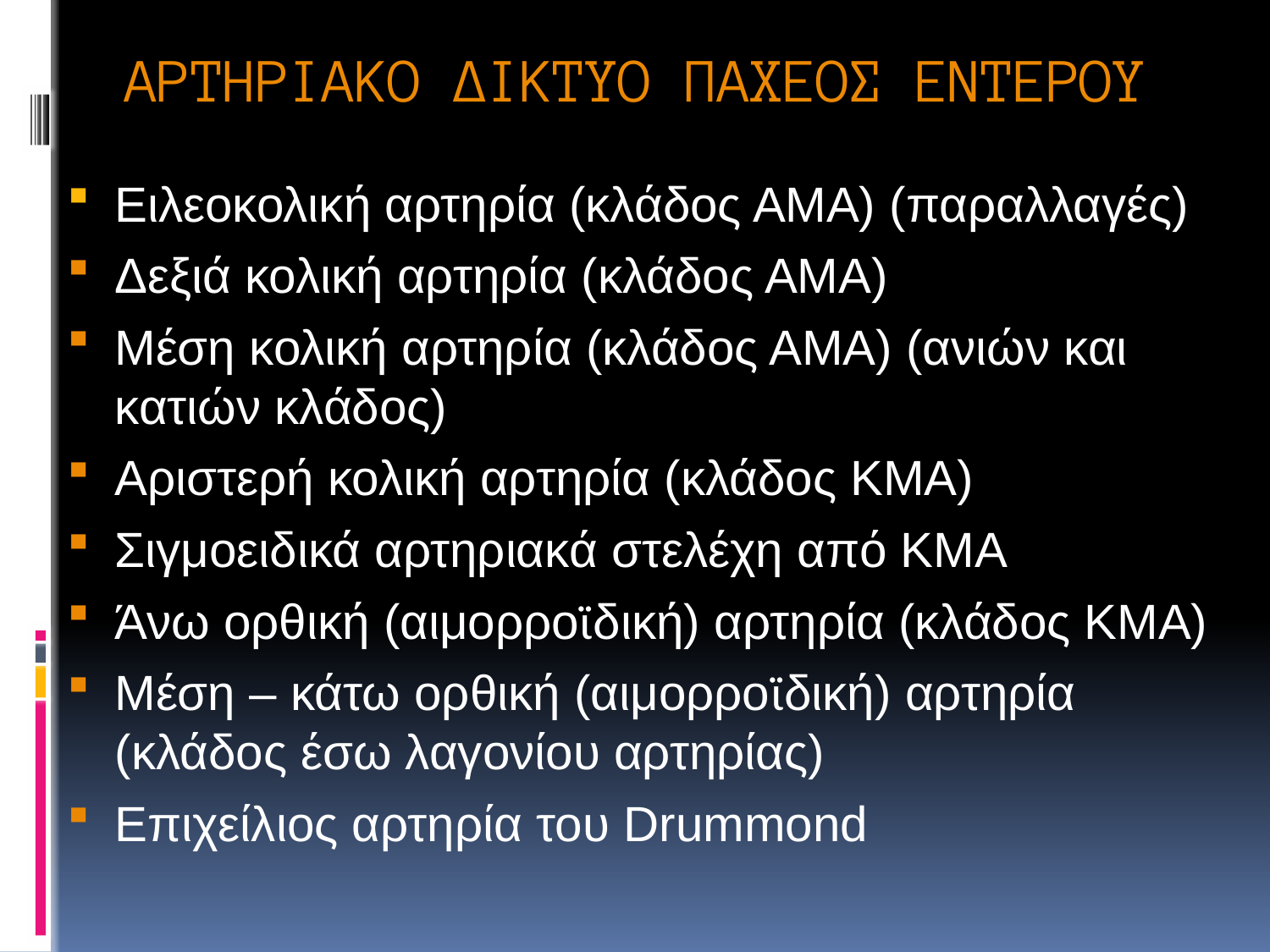

# ΑΡΤΗΡΙΑΚΟ ΔΙΚΤΥΟ ΠΑΧΕΟΣ ΕΝΤΕΡΟΥ
Ειλεοκολική αρτηρία (κλάδος ΑΜΑ) (παραλλαγές)
Δεξιά κολική αρτηρία (κλάδος ΑΜΑ)
Μέση κολική αρτηρία (κλάδος ΑΜΑ) (ανιών και κατιών κλάδος)
Αριστερή κολική αρτηρία (κλάδος ΚΜΑ)
Σιγμοειδικά αρτηριακά στελέχη από ΚΜΑ
Άνω ορθική (αιμορροϊδική) αρτηρία (κλάδος ΚΜΑ)
Μέση – κάτω ορθική (αιμορροϊδική) αρτηρία (κλάδος έσω λαγονίου αρτηρίας)
Επιχείλιος αρτηρία του Drummond